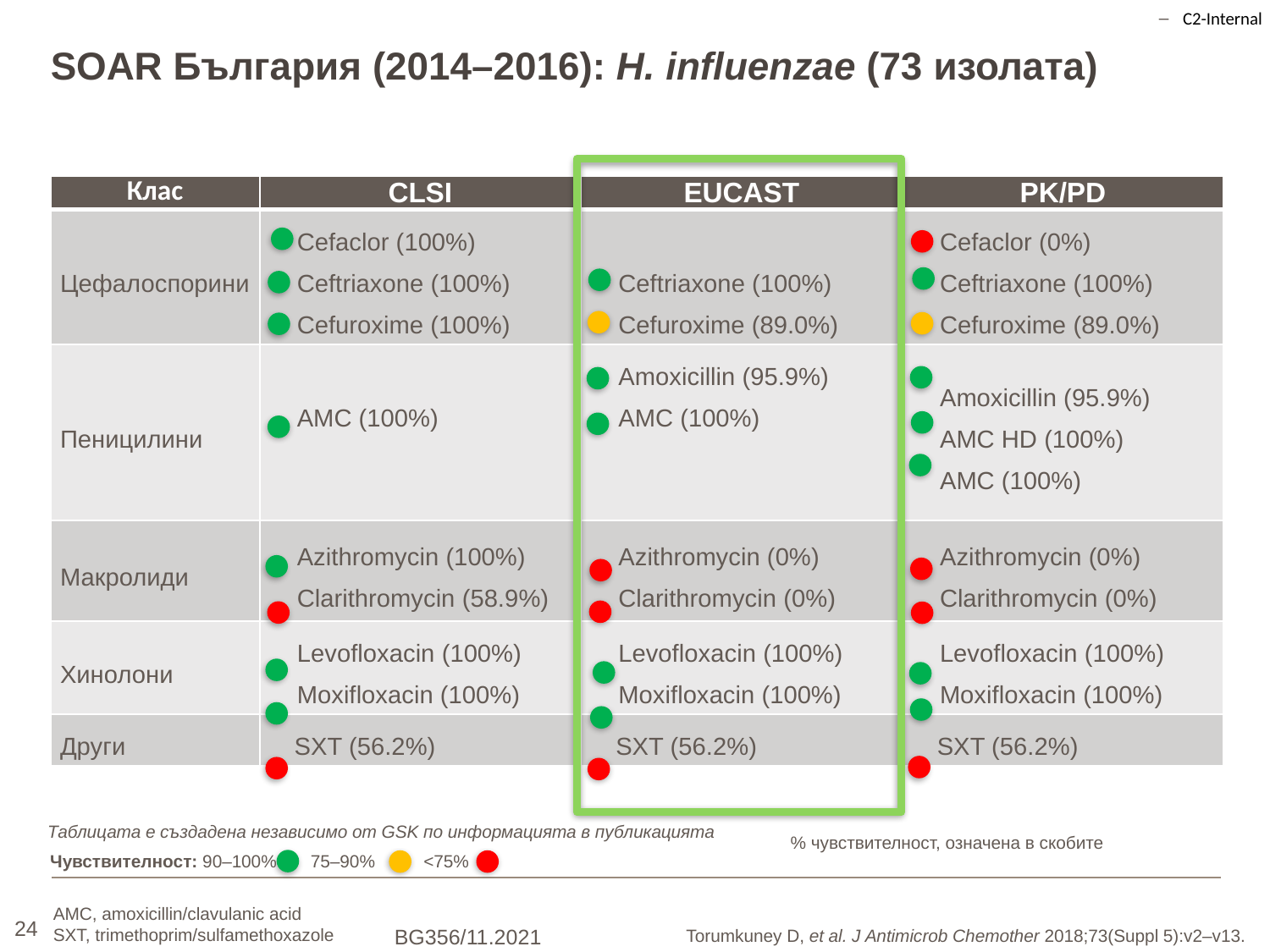

# SOAR България (2014–2016): H. influenzae (73 изолата)

| Клас | CLSI | EUCAST | PK/PD |
| --- | --- | --- | --- |
| Цефалоспорини | Cefaclor (100%) Ceftriaxone (100%) Cefuroxime (100%) | Ceftriaxone (100%) Cefuroxime (89.0%) | Cefaclor (0%) Ceftriaxone (100%) Cefuroxime (89.0%) |
| Пеницилини | AMC (100%) | Amoxicillin (95.9%) AMC (100%) | Amoxicillin (95.9%) AMC HD (100%) AMC (100%) |
| Макролиди | Azithromycin (100%) Clarithromycin (58.9%) | Azithromycin (0%) Clarithromycin (0%) | Azithromycin (0%) Clarithromycin (0%) |
| Хинолони | Levofloxacin (100%) Moxifloxacin (100%) | Levofloxacin (100%) Moxifloxacin (100%) | Levofloxacin (100%) Moxifloxacin (100%) |
| Други | SXT (56.2%) | SXT (56.2%) | SXT (56.2%) |

Таблицата е създадена независимо от GSK по информацията в публикацията
% чувствителност, означена в скобите
Чувствителност: 90–100%       75–90%          <75%

AMC, amoxicillin/clavulanic acid
SXT, trimethoprim/sulfamethoxazole
24
BG356/11.2021
Torumkuney D, et al. J Antimicrob Chemother 2018;73(Suppl 5):v2–v13.